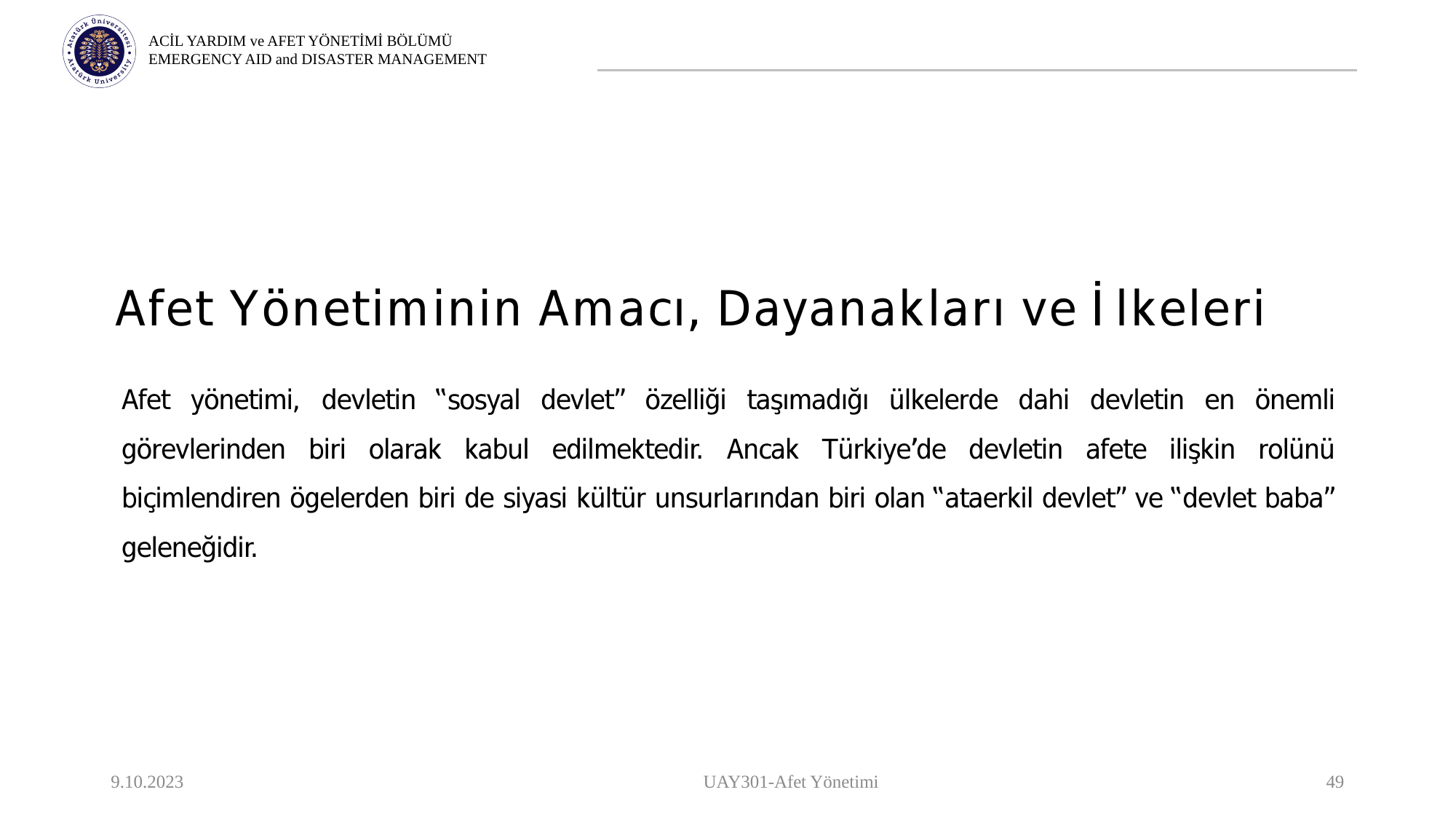

# Afet Yönetiminin Amacı, Dayanakları ve İlkeleri
Afet yönetimi, devletin “sosyal devlet” özelliği taşımadığı ülkelerde dahi devletin en önemli görevlerinden biri olarak kabul edilmektedir. Ancak Türkiye’de devletin afete ilişkin rolünü biçimlendiren ögelerden biri de siyasi kültür unsurlarından biri olan “ataerkil devlet” ve “devlet baba” geleneğidir.
9.10.2023
UAY301-Afet Yönetimi
49